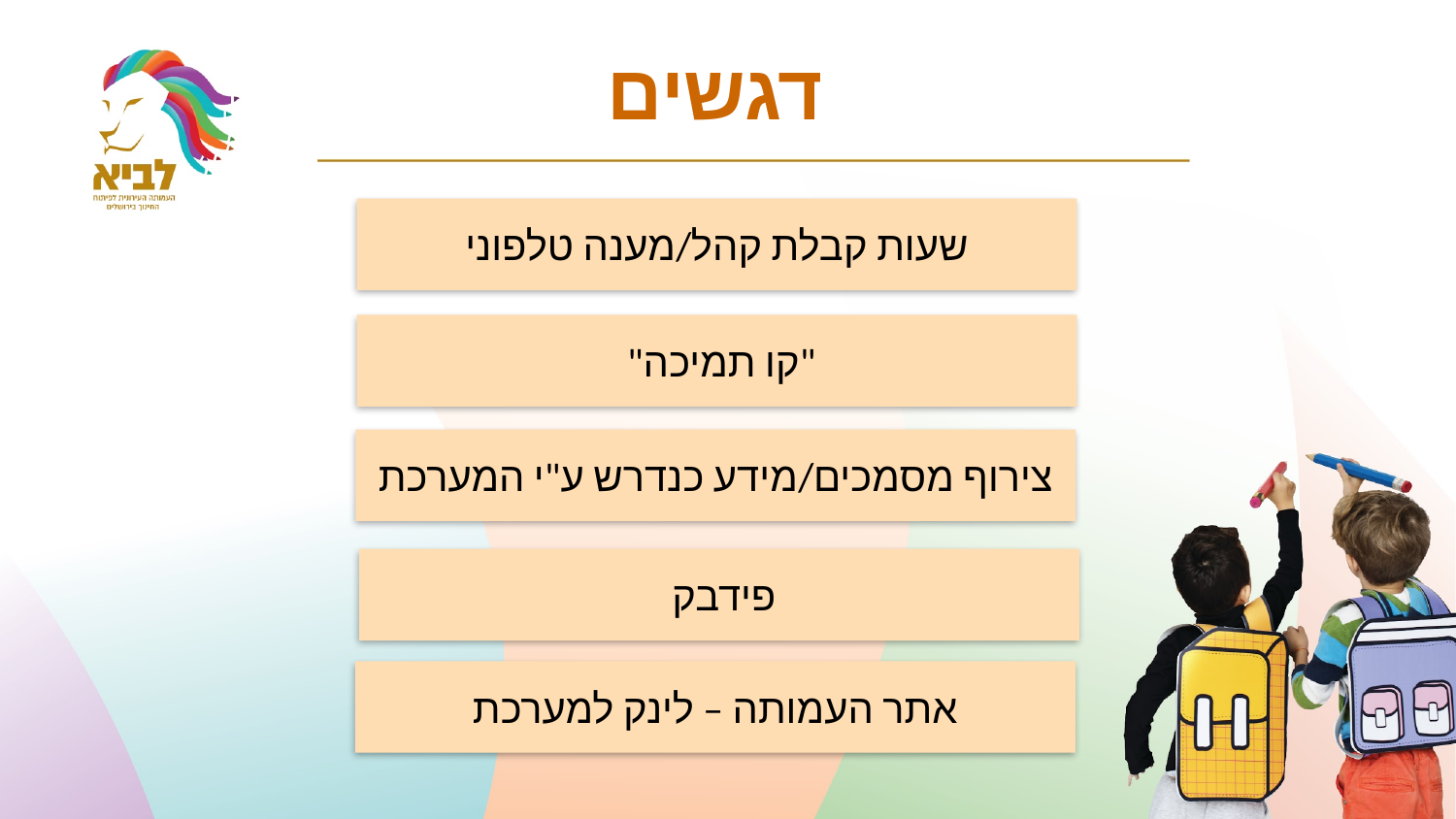

דגשים
שעות קבלת קהל/מענה טלפוני
"קו תמיכה"
צירוף מסמכים/מידע כנדרש ע"י המערכת
פידבק
אתר העמותה – לינק למערכת